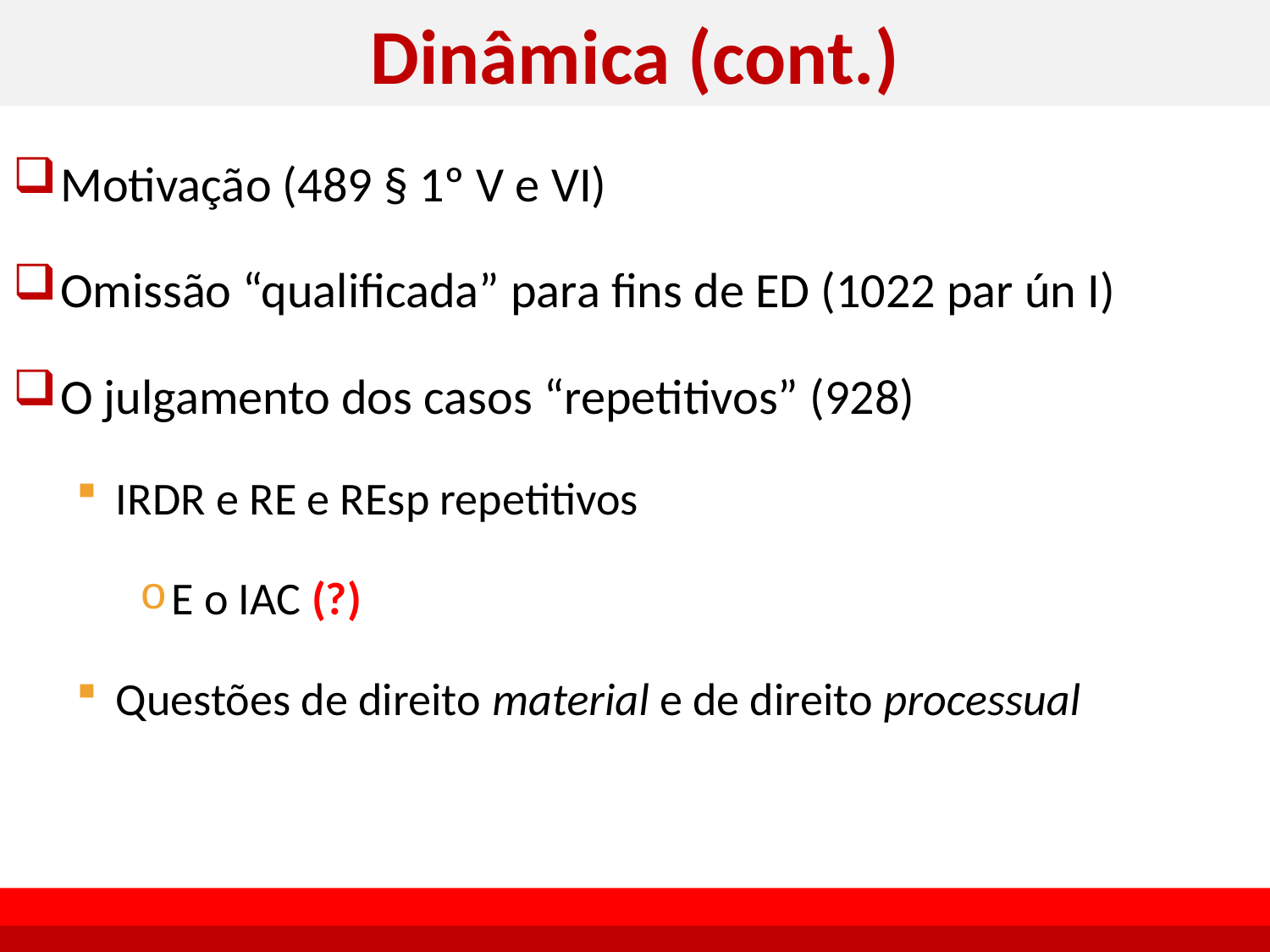

# Dinâmica (cont.)
Motivação (489 § 1º V e VI)
Omissão “qualificada” para fins de ED (1022 par ún I)
O julgamento dos casos “repetitivos” (928)
IRDR e RE e REsp repetitivos
E o IAC (?)
Questões de direito material e de direito processual